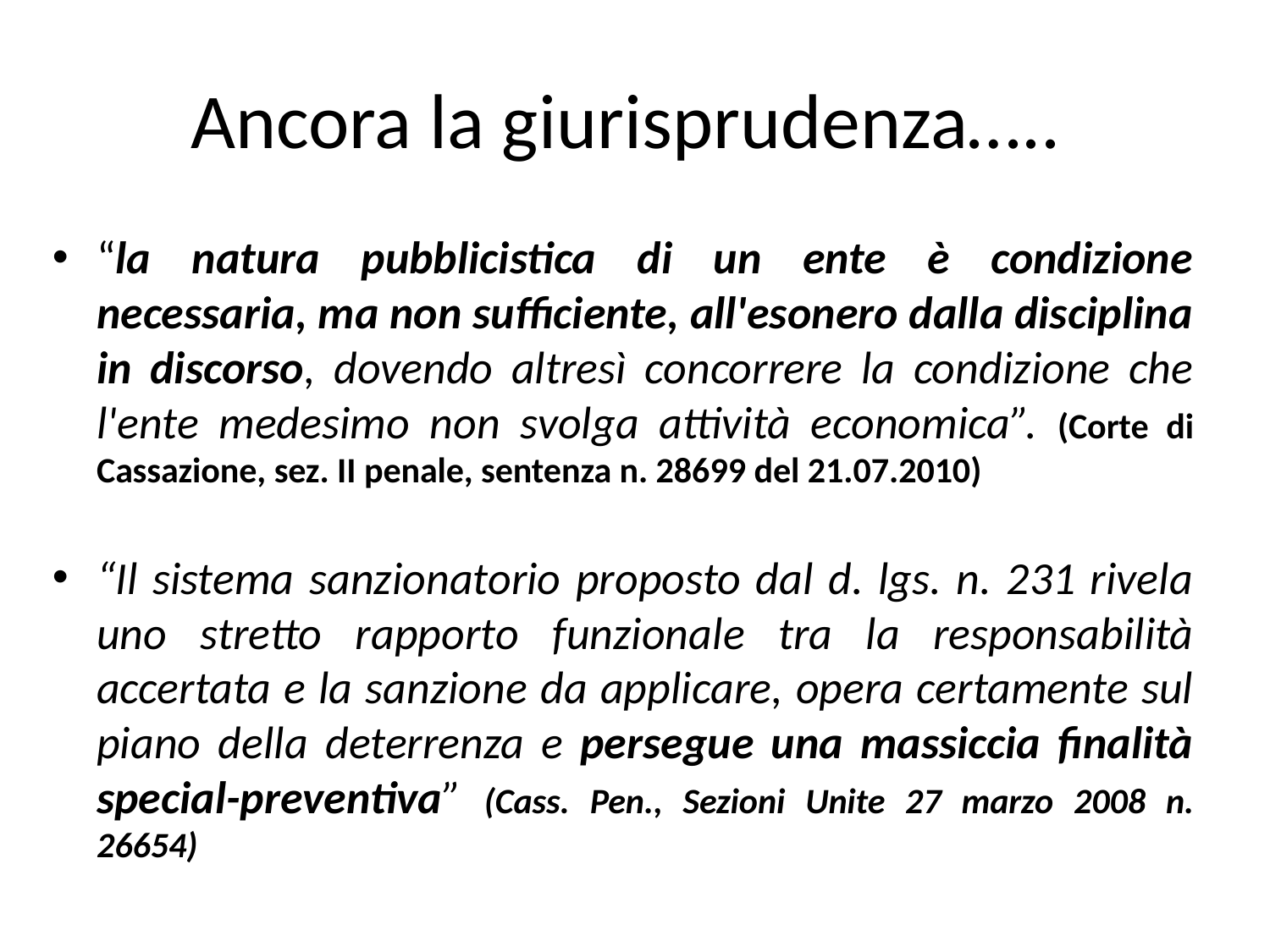

# Ancora la giurisprudenza…..
“la natura pubblicistica di un ente è condizione necessaria, ma non sufficiente, all'esonero dalla disciplina in discorso, dovendo altresì concorrere la condizione che l'ente medesimo non svolga attività economica”. (Corte di Cassazione, sez. II penale, sentenza n. 28699 del 21.07.2010)

“Il sistema sanzionatorio proposto dal d. lgs. n. 231 rivela uno stretto rapporto funzionale tra la responsabilità accertata e la sanzione da applicare, opera certamente sul piano della deterrenza e persegue una massiccia finalità special-preventiva” (Cass. Pen., Sezioni Unite 27 marzo 2008 n. 26654)